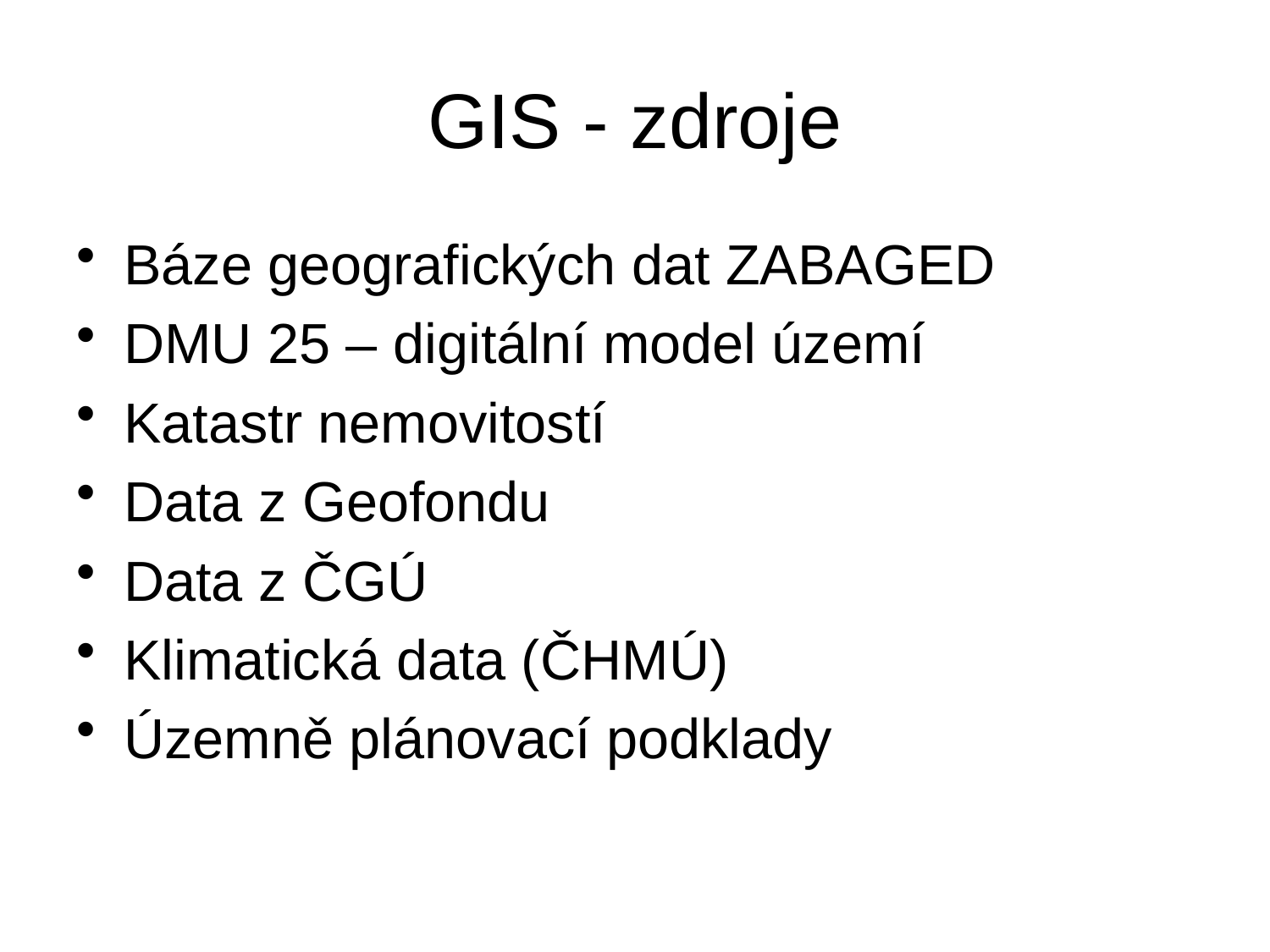

# GIS - zdroje
Báze geografických dat ZABAGED
DMU 25 – digitální model území
Katastr nemovitostí
Data z Geofondu
Data z ČGÚ
Klimatická data (ČHMÚ)
Územně plánovací podklady